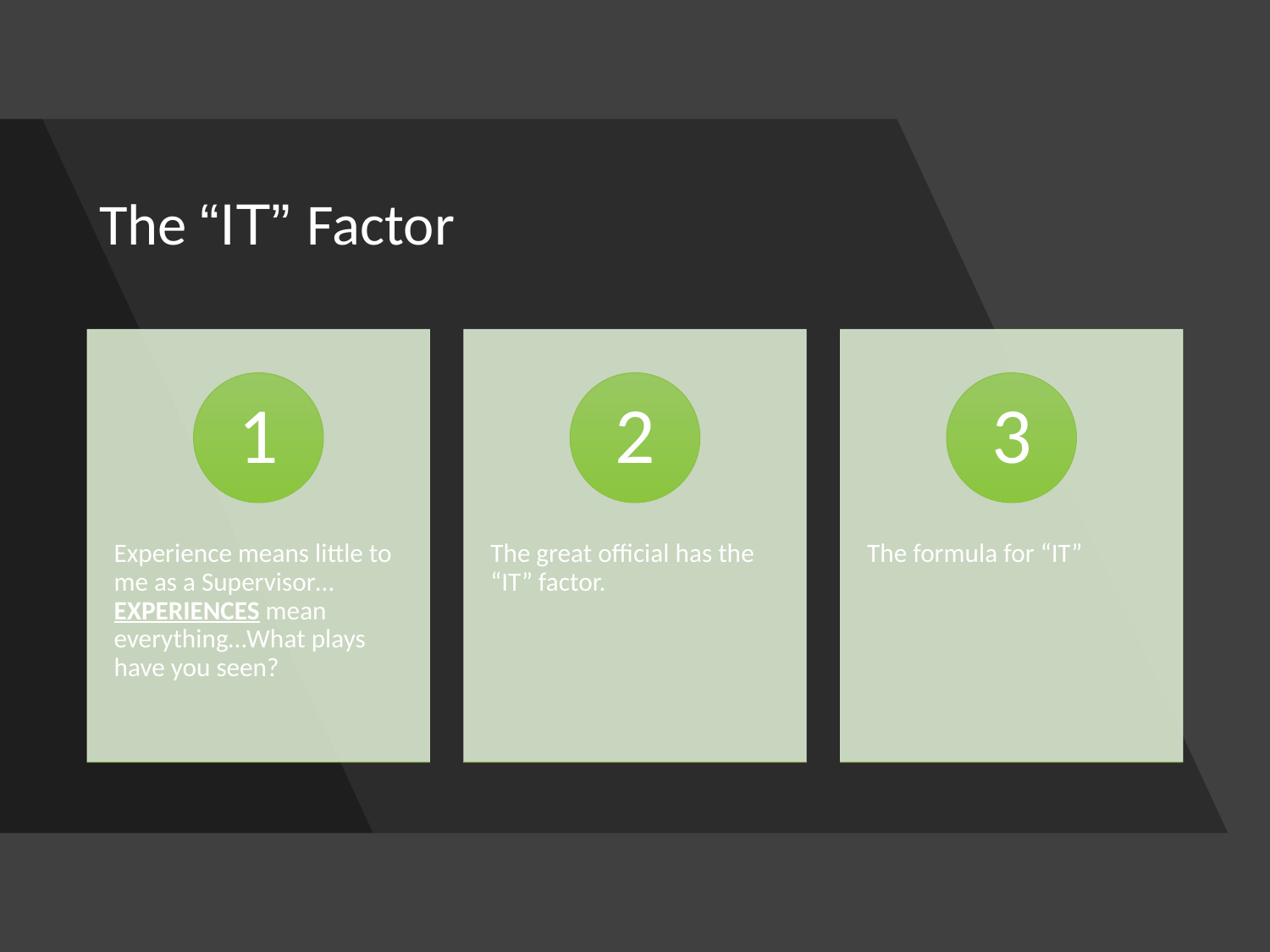

# The “IT” Factor
Experience means little to me as a Supervisor…EXPERIENCES mean everything…What plays have you seen?
1
The great official has the “IT” factor.
2
The formula for “IT”
3